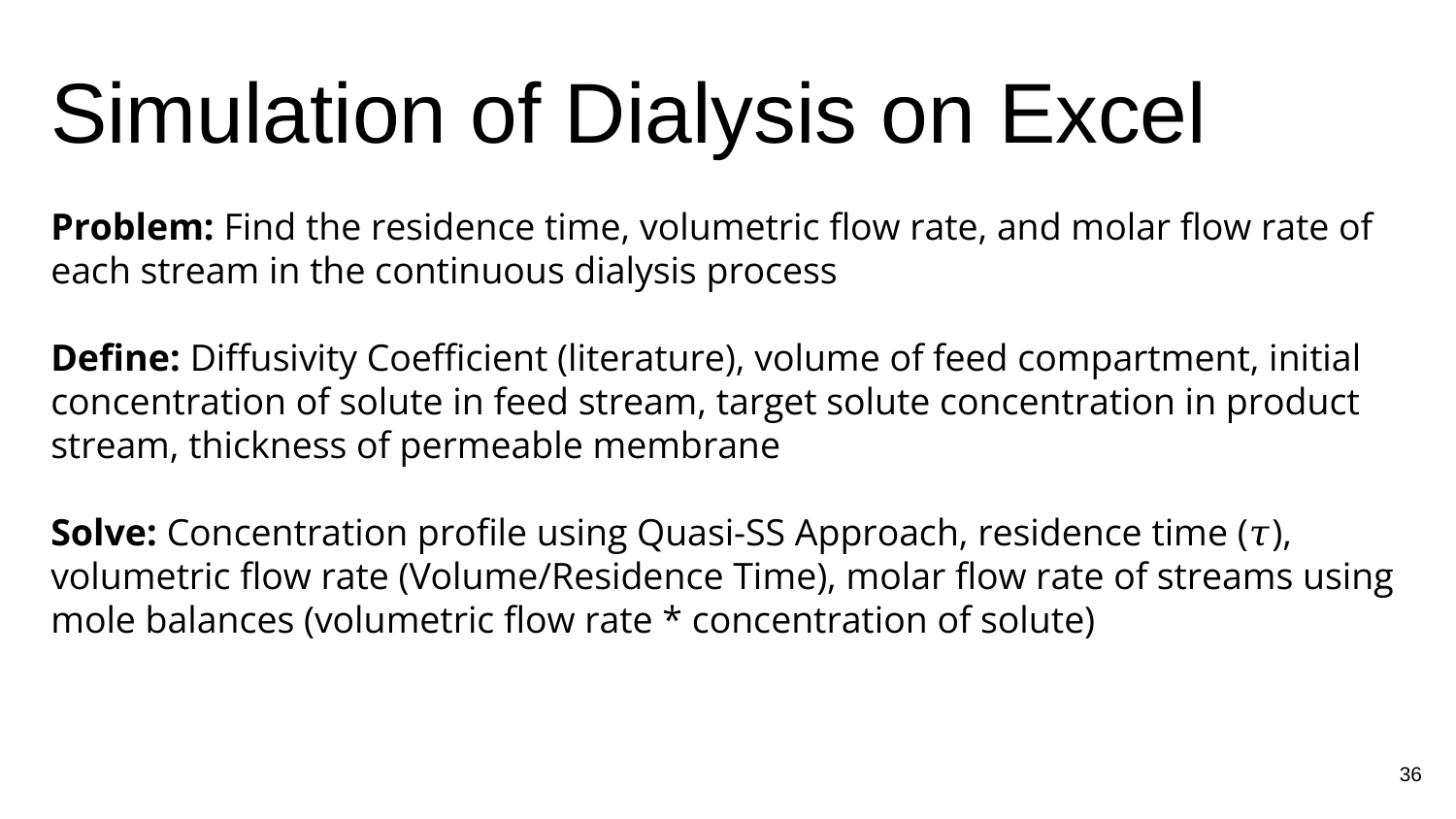

# Simulation of Dialysis on Excel
Problem: Find the residence time, volumetric flow rate, and molar flow rate of each stream in the continuous dialysis process

Define: Diffusivity Coefficient (literature), volume of feed compartment, initial concentration of solute in feed stream, target solute concentration in product stream, thickness of permeable membrane

Solve: Concentration profile using Quasi-SS Approach, residence time (𝜏), volumetric flow rate (Volume/Residence Time), molar flow rate of streams using mole balances (volumetric flow rate * concentration of solute)

36